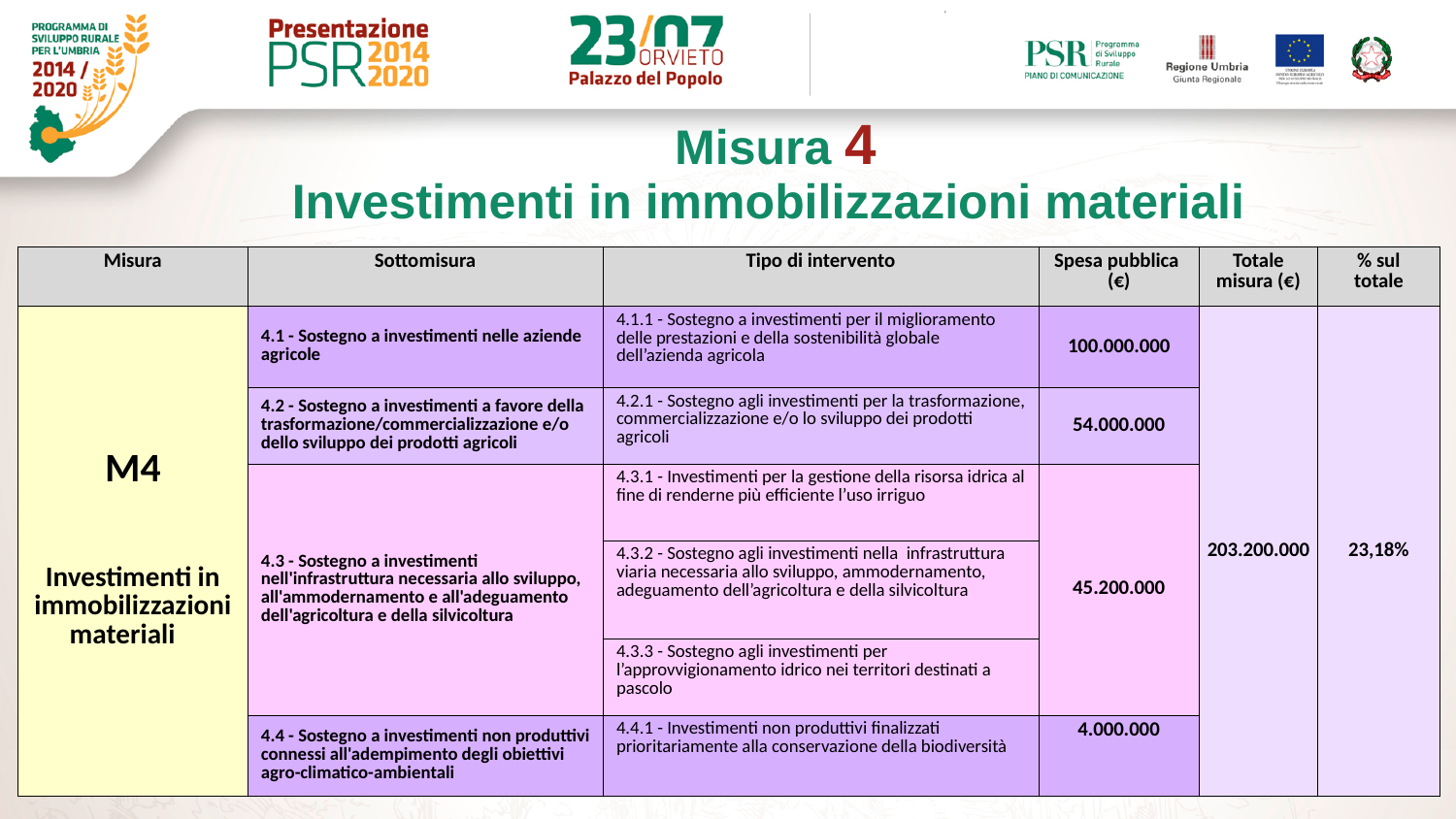

Misura 4
Investimenti in immobilizzazioni materiali
| Misura | Sottomisura | Tipo di intervento | Spesa pubblica (€) | Totale misura (€) | % sul totale |
| --- | --- | --- | --- | --- | --- |
| M4 Investimenti in immobilizzazioni materiali | 4.1 - Sostegno a investimenti nelle aziende agricole | 4.1.1 - Sostegno a investimenti per il miglioramento delle prestazioni e della sostenibilità globale dell’azienda agricola | 100.000.000 | 203.200.000 | 23,18% |
|  | 4.2 - Sostegno a investimenti a favore della trasformazione/commercializzazione e/o dello sviluppo dei prodotti agricoli | 4.2.1 - Sostegno agli investimenti per la trasformazione, commercializzazione e/o lo sviluppo dei prodotti agricoli | 54.000.000 |  |  |
|  | 4.3 - Sostegno a investimenti nell'infrastruttura necessaria allo sviluppo, all'ammodernamento e all'adeguamento dell'agricoltura e della silvicoltura | 4.3.1 - Investimenti per la gestione della risorsa idrica al fine di renderne più efficiente l’uso irriguo | 45.200.000 |  |  |
|  |  | 4.3.2 - Sostegno agli investimenti nella infrastruttura viaria necessaria allo sviluppo, ammodernamento, adeguamento dell’agricoltura e della silvicoltura |  |  |  |
|  |  | 4.3.3 - Sostegno agli investimenti per l’approvvigionamento idrico nei territori destinati a pascolo |  |  |  |
|  | 4.4 - Sostegno a investimenti non produttivi connessi all'adempimento degli obiettivi agro-climatico-ambientali | 4.4.1 - Investimenti non produttivi finalizzati prioritariamente alla conservazione della biodiversità | 4.000.000 |  |  |